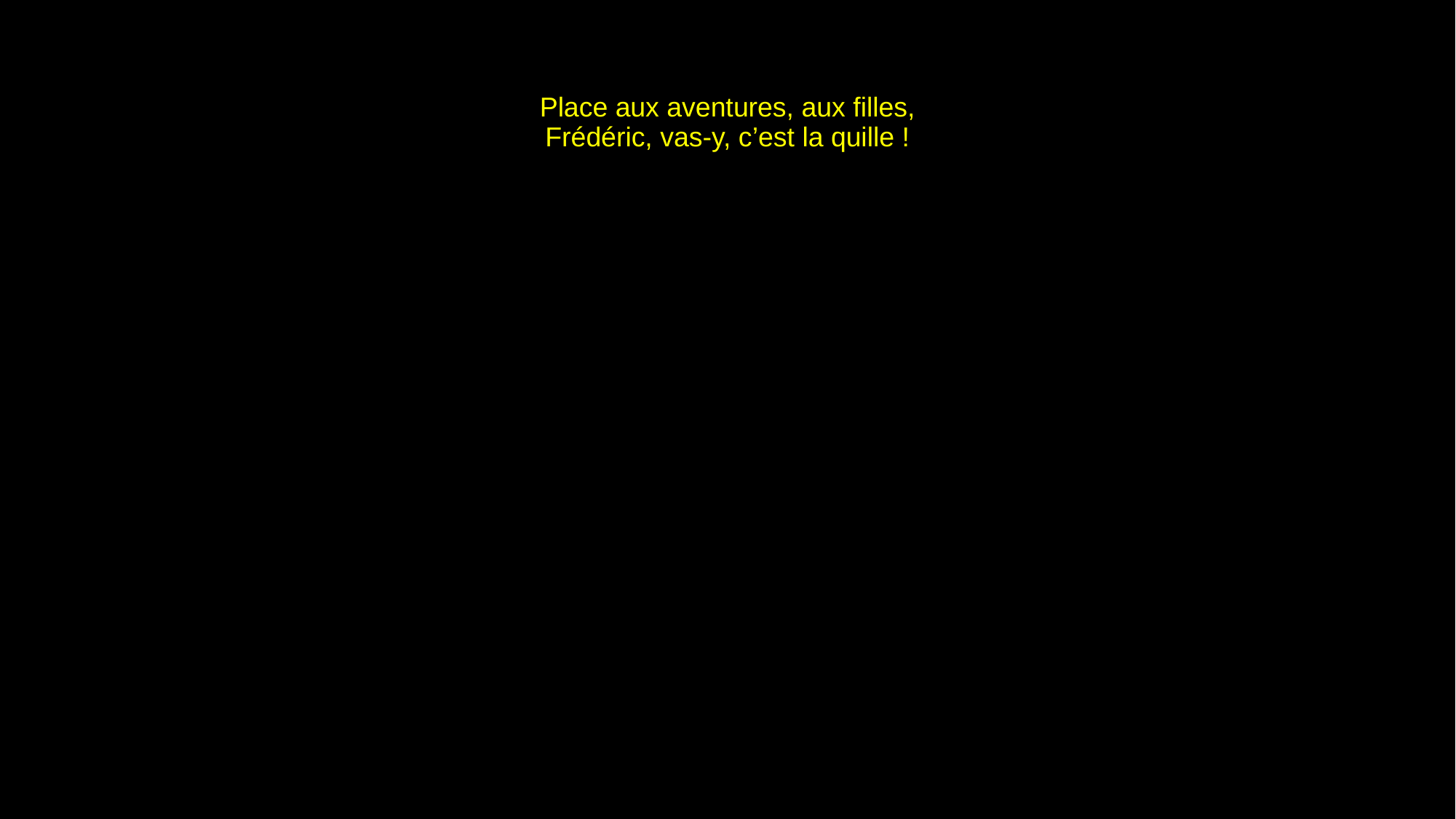

# Place aux aventures, aux filles, Frédéric, vas-y, c’est la quille !